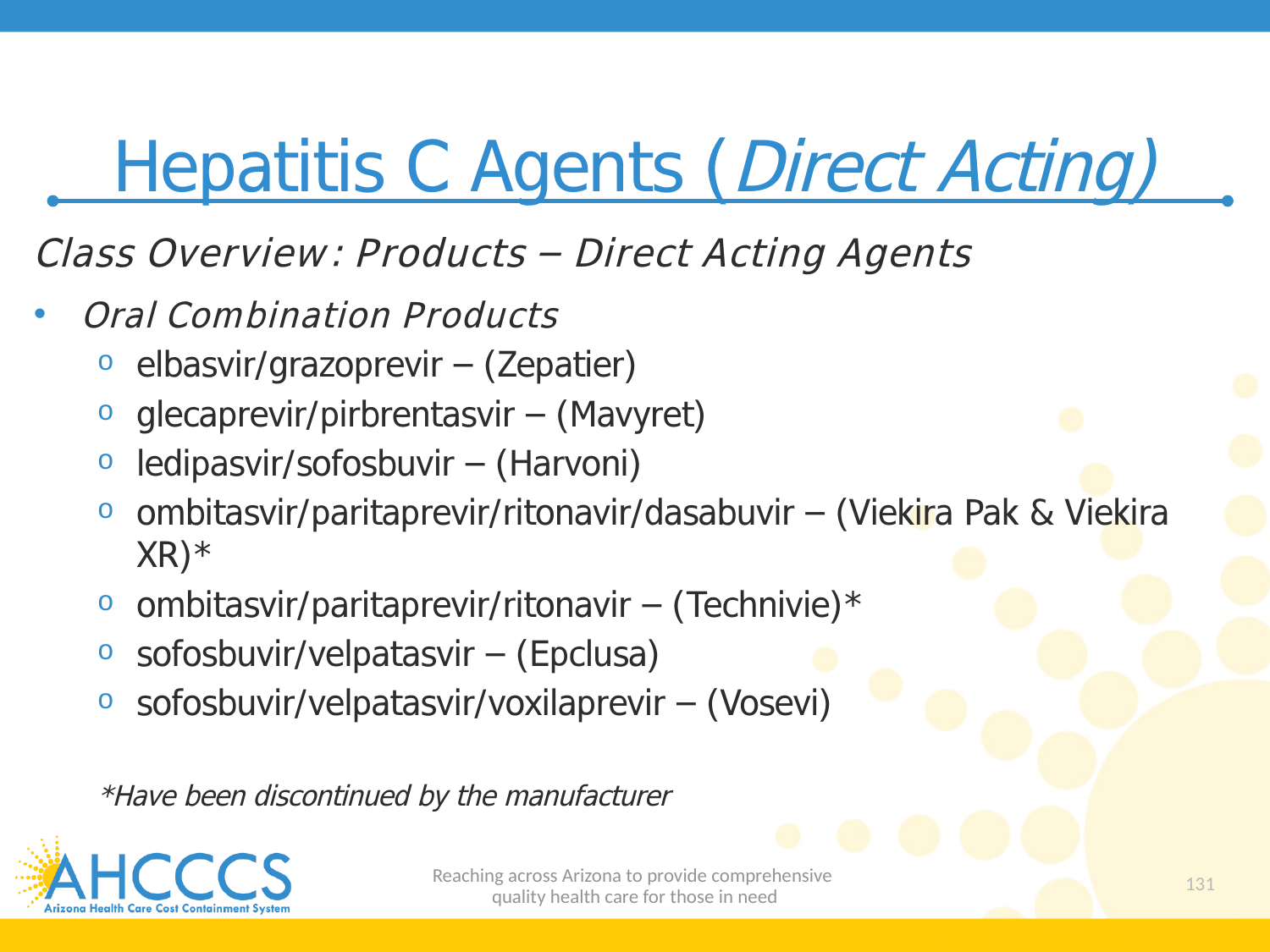

# Hepatitis C Agents (Direct Acting)
Class Overview: Products – Direct Acting Agents
Oral Combination Products
elbasvir/grazoprevir – (Zepatier)
glecaprevir/pirbrentasvir – (Mavyret)
ledipasvir/sofosbuvir – (Harvoni)
ombitasvir/paritaprevir/ritonavir/dasabuvir – (Viekira Pak & Viekira XR)*
ombitasvir/paritaprevir/ritonavir – (Technivie)*
sofosbuvir/velpatasvir – (Epclusa)
sofosbuvir/velpatasvir/voxilaprevir – (Vosevi)

*Have been discontinued by the manufacturer

Reaching across Arizona to provide comprehensive
quality health care for those in need
131